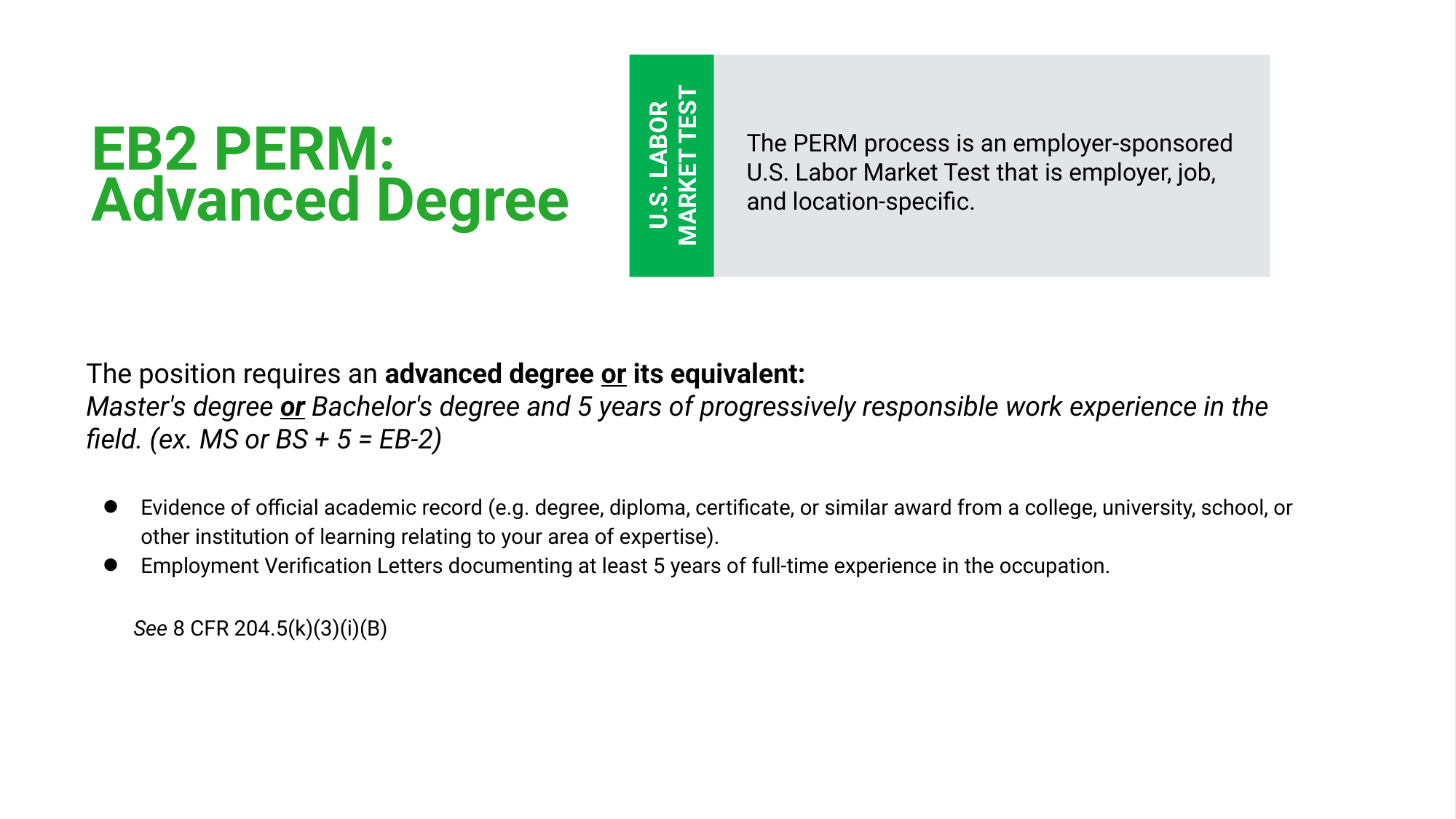

The PERM process is an employer-sponsored U.S. Labor Market Test that is employer, job, and location-specific.
U.S. LABOR MARKET TEST
# EB2 PERM: Advanced Degree

The position requires an advanced degree or its equivalent:
Master's degree or Bachelor's degree and 5 years of progressively responsible work experience in the field. (ex. MS or BS + 5 = EB-2)

Evidence of official academic record (e.g. degree, diploma, certificate, or similar award from a college, university, school, or other institution of learning relating to your area of expertise).
Employment Verification Letters documenting at least 5 years of full-time experience in the occupation.

         See 8 CFR 204.5(k)(3)(i)(B)